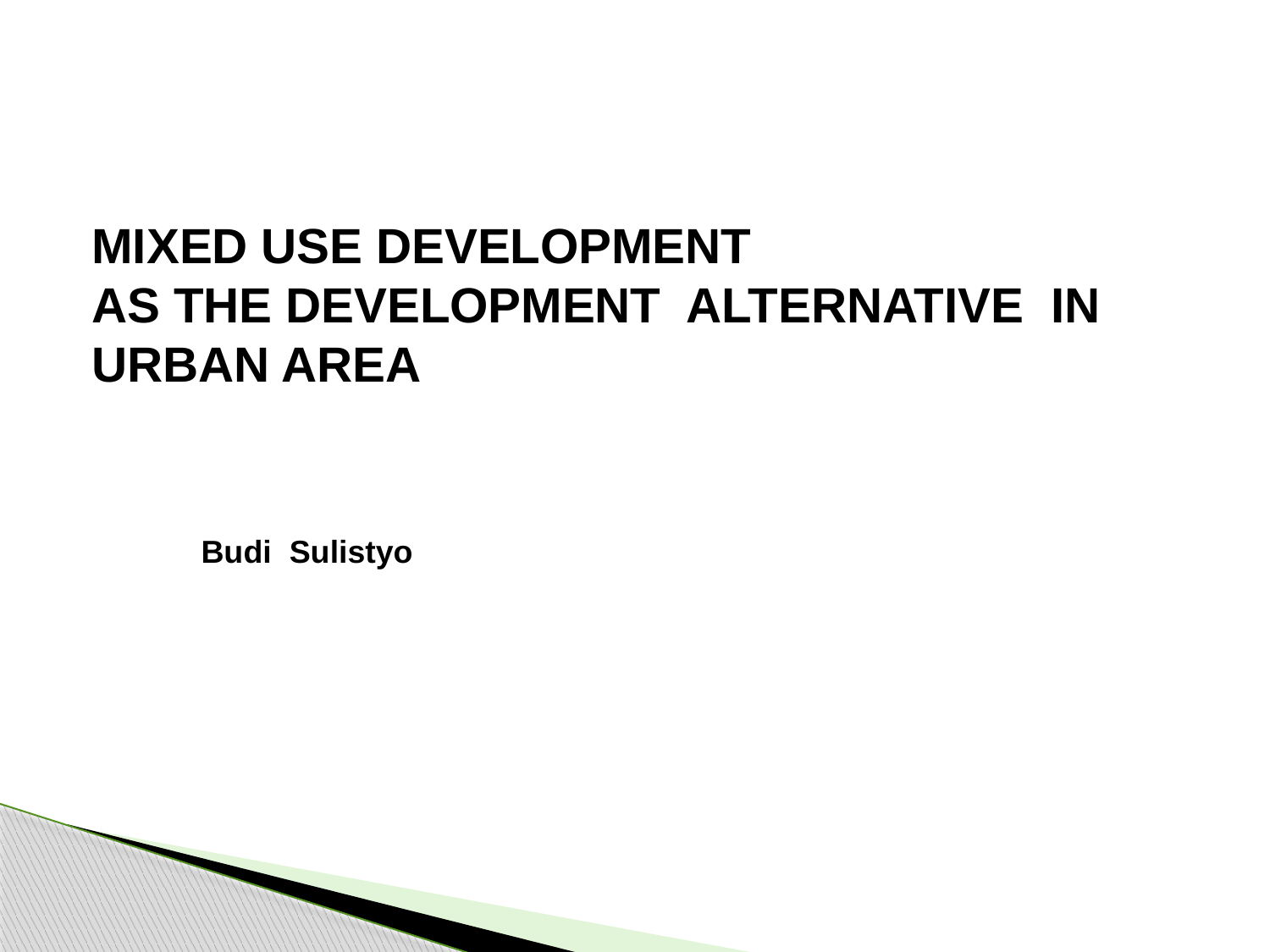

MIXED USE DEVELOPMENT
AS THE DEVELOPMENT  ALTERNATIVE  IN URBAN AREA
Budi  Sulistyo